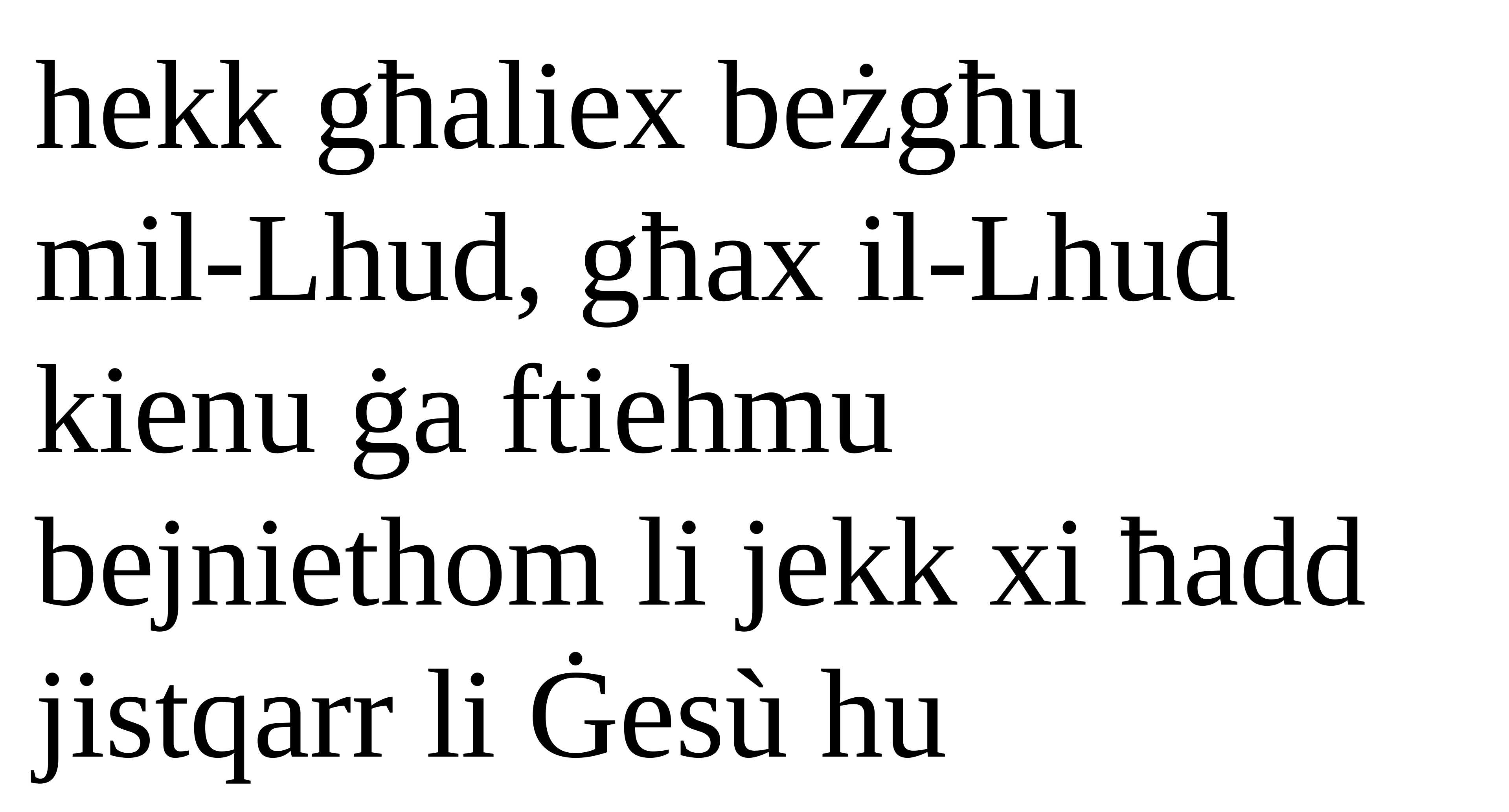

hekk għaliex beżgħu
mil-Lhud, għax il-Lhud kienu ġa ftiehmu bejniethom li jekk xi ħadd jistqarr li Ġesù hu